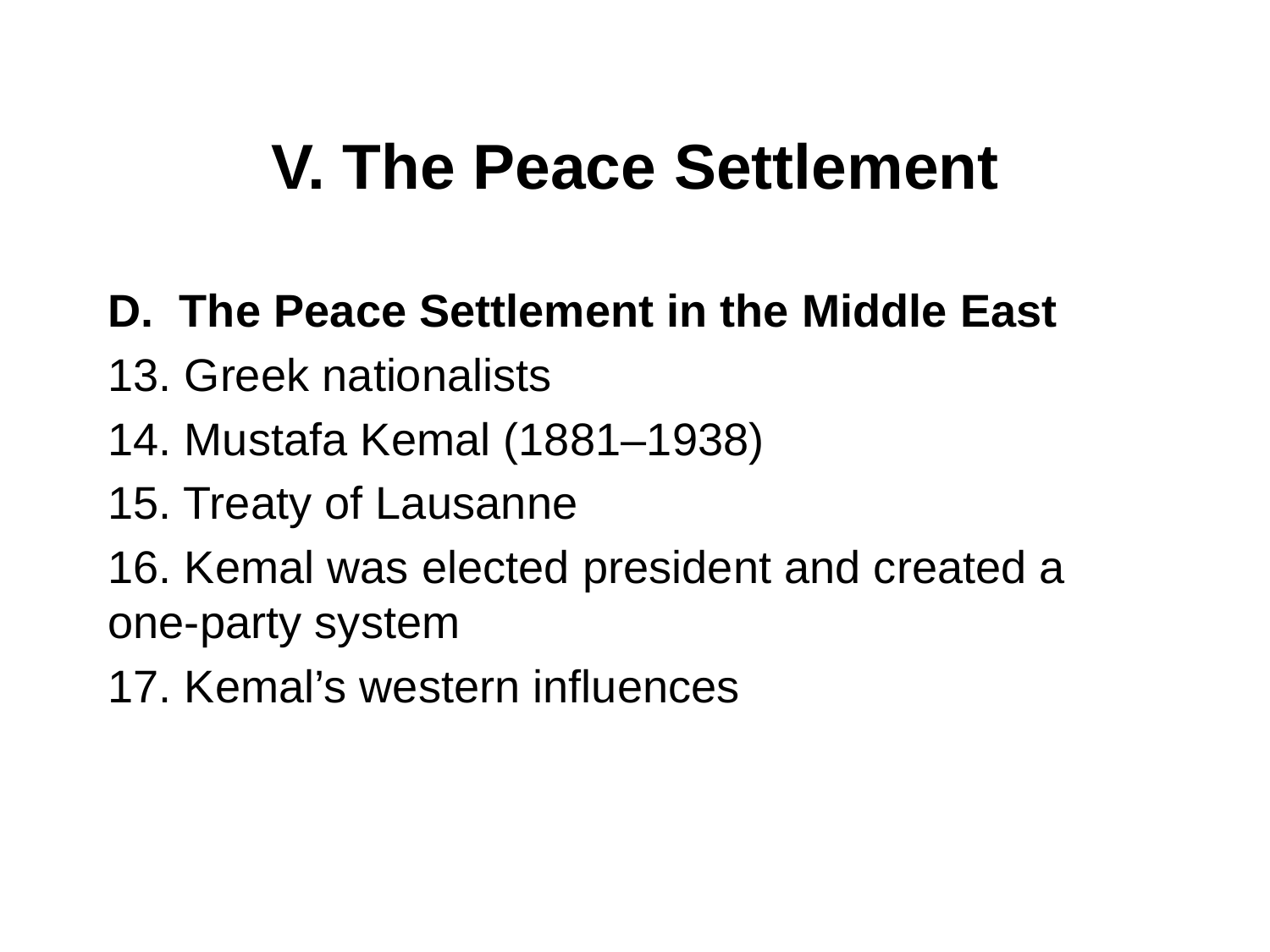

# V. The Peace Settlement
The Peace Settlement in the Middle East
13. Greek nationalists
14. Mustafa Kemal (1881–1938)
15. Treaty of Lausanne
16. Kemal was elected president and created a one-party system
17. Kemal’s western influences